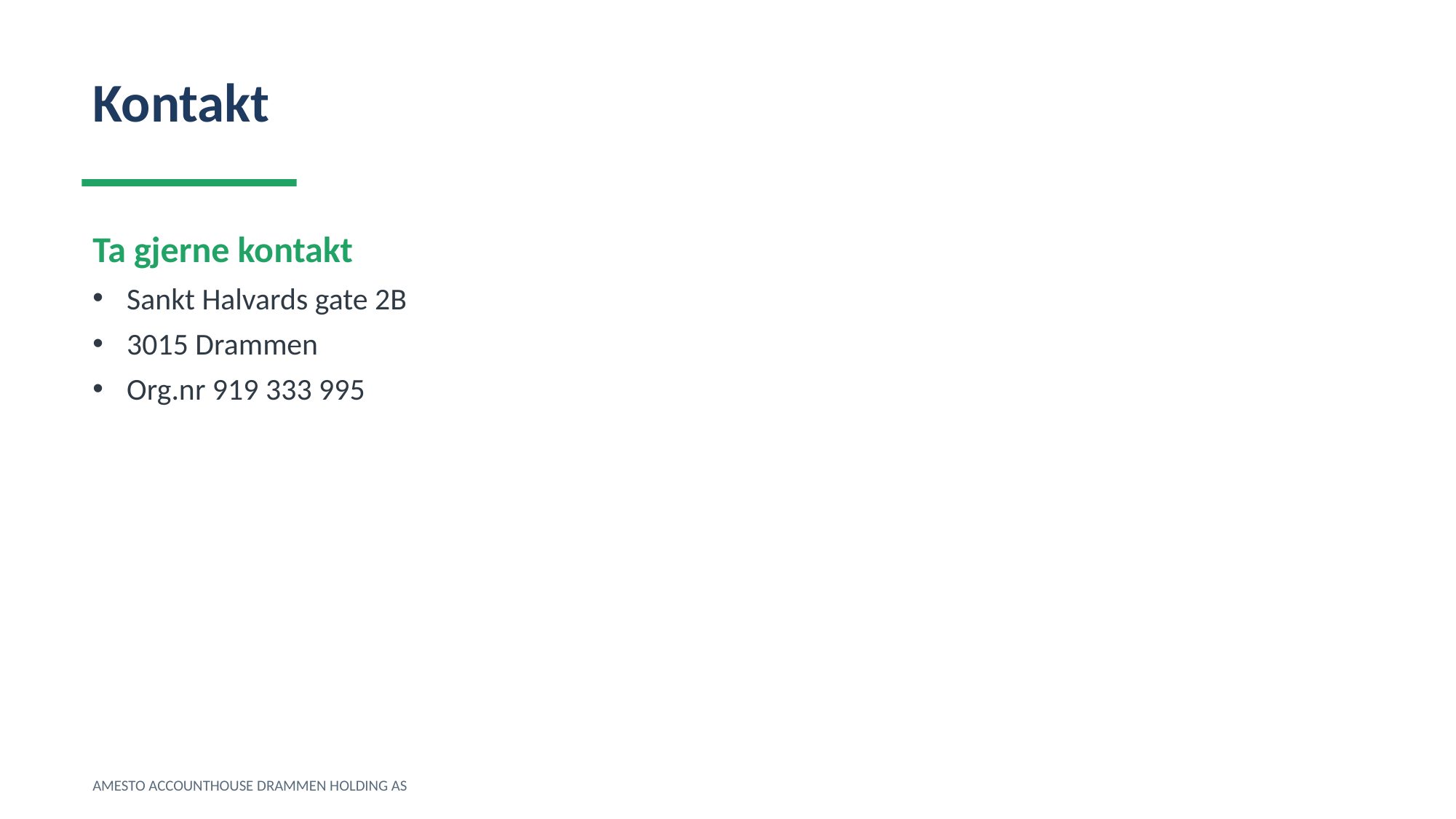

Kontakt

Ta gjerne kontakt
Sankt Halvards gate 2B
3015 Drammen
Org.nr 919 333 995
AMESTO ACCOUNTHOUSE DRAMMEN HOLDING AS